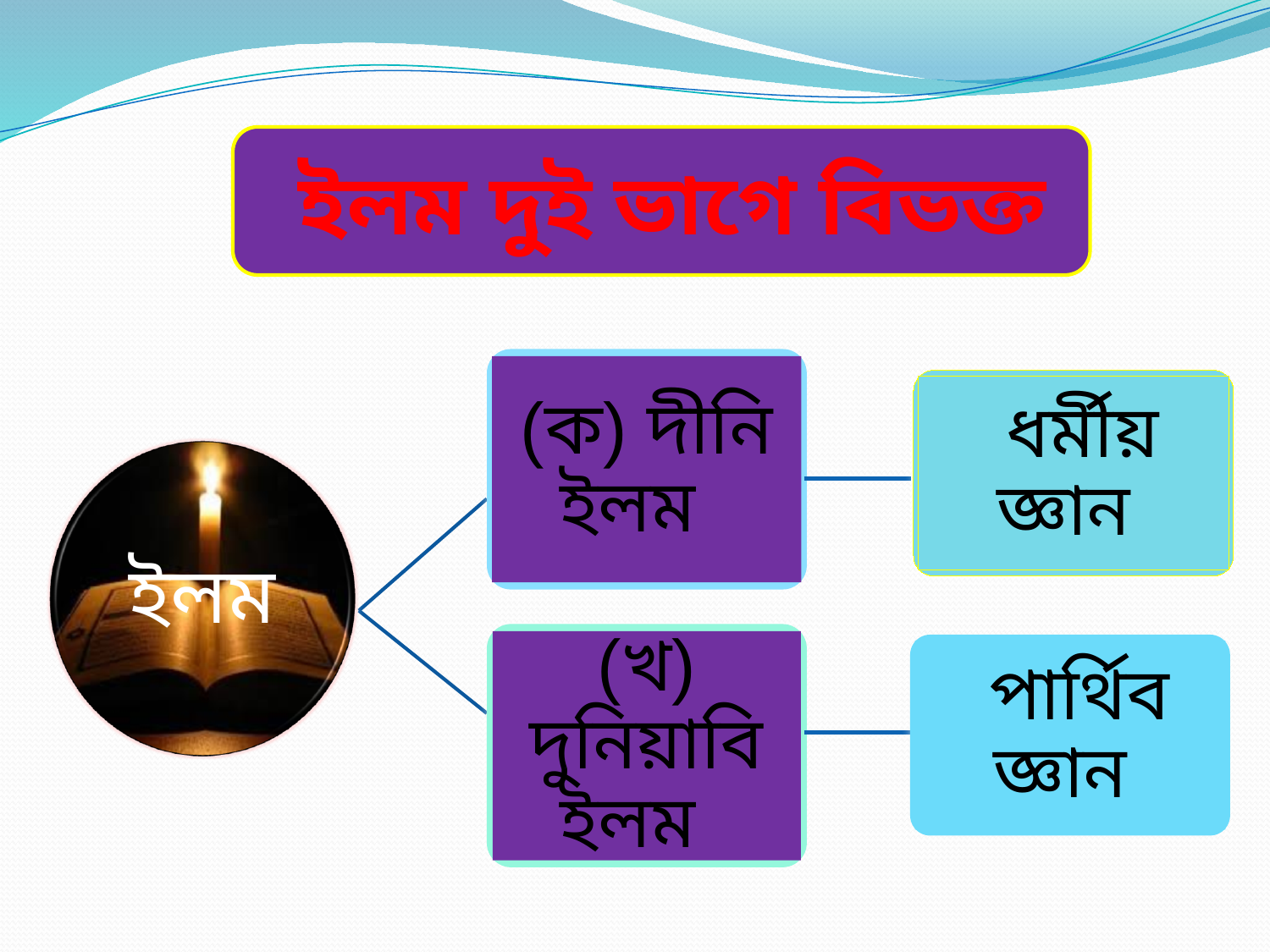

ইলম দুই ভাগে বিভক্ত

(ক) দীনি ইলম

 ধর্মীয় জ্ঞান

 ইলম

(খ) দুনিয়াবি ইলম

 পার্থিব জ্ঞান